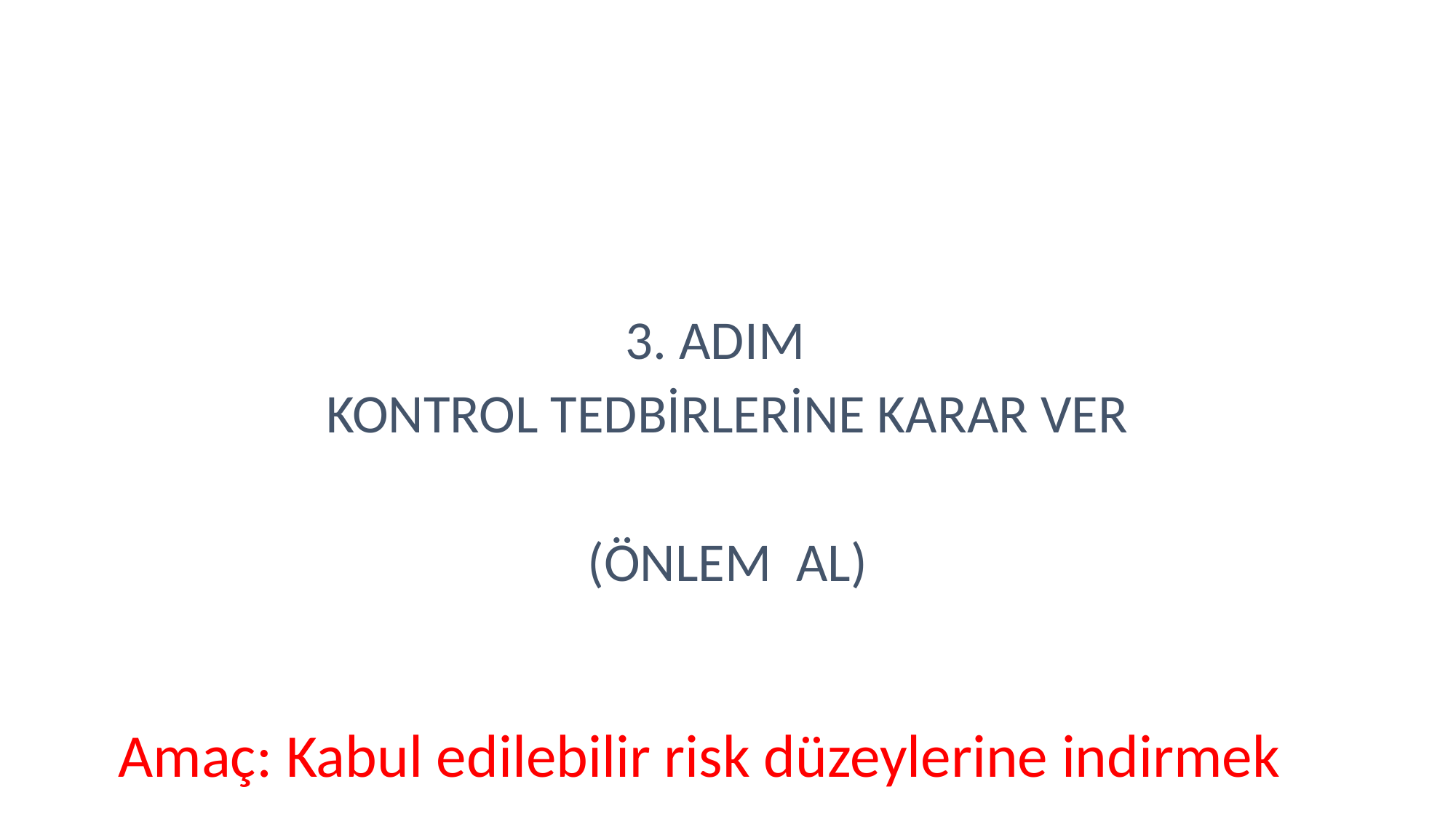

3. ADIM
KONTROL TEDBİRLERİNE KARAR VER

(ÖNLEM  AL)

Amaç: Kabul edilebilir risk düzeylerine indirmek